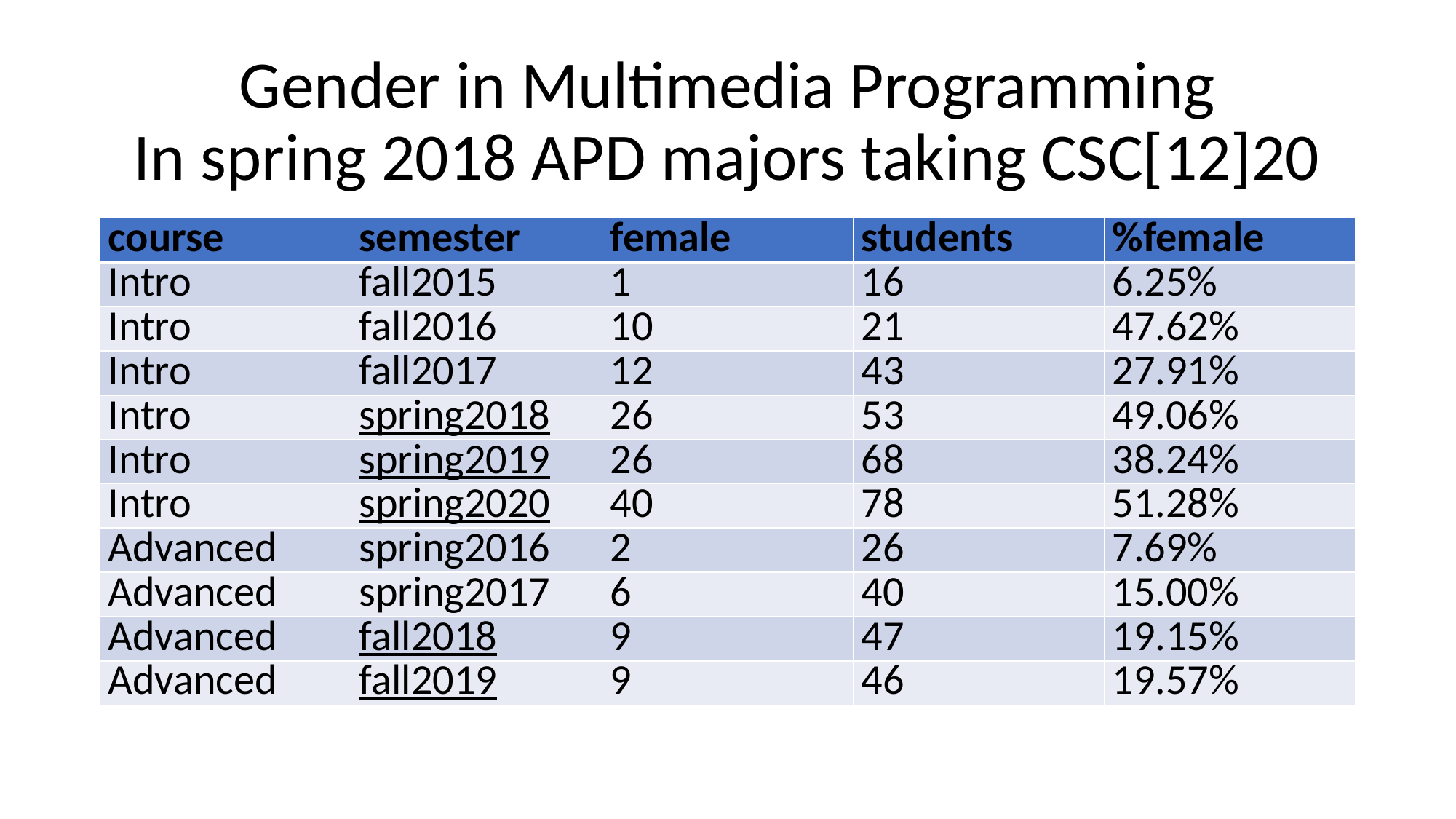

# Gender in Multimedia Programming In spring 2018 APD majors taking CSC[12]20
| course | semester | female | students | %female |
| --- | --- | --- | --- | --- |
| Intro | fall2015 | 1 | 16 | 6.25% |
| Intro | fall2016 | 10 | 21 | 47.62% |
| Intro | fall2017 | 12 | 43 | 27.91% |
| Intro | spring2018 | 26 | 53 | 49.06% |
| Intro | spring2019 | 26 | 68 | 38.24% |
| Intro | spring2020 | 40 | 78 | 51.28% |
| Advanced | spring2016 | 2 | 26 | 7.69% |
| Advanced | spring2017 | 6 | 40 | 15.00% |
| Advanced | fall2018 | 9 | 47 | 19.15% |
| Advanced | fall2019 | 9 | 46 | 19.57% |